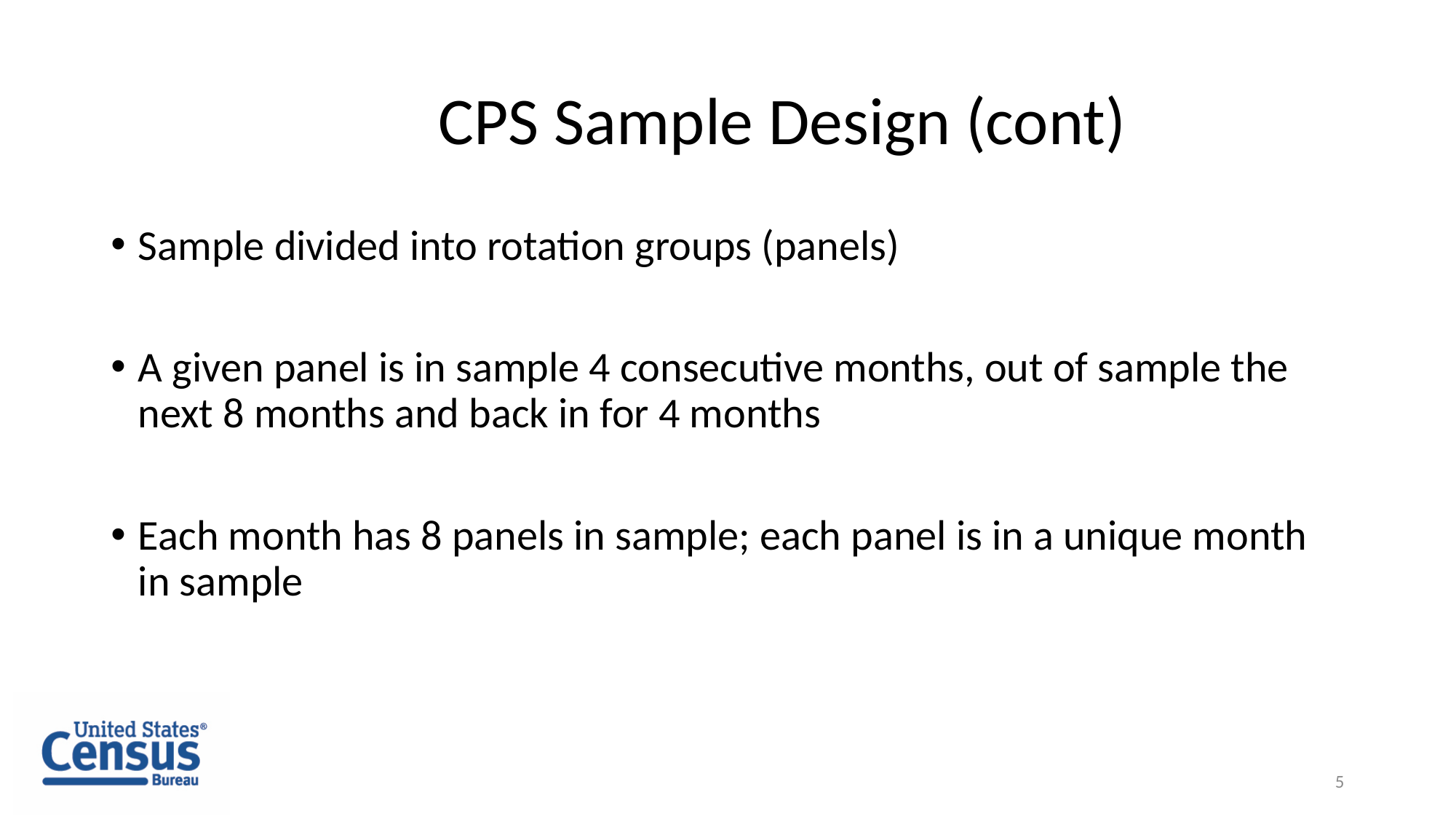

# CPS Sample Design (cont)
Sample divided into rotation groups (panels)

A given panel is in sample 4 consecutive months, out of sample the next 8 months and back in for 4 months

Each month has 8 panels in sample; each panel is in a unique month in sample

5